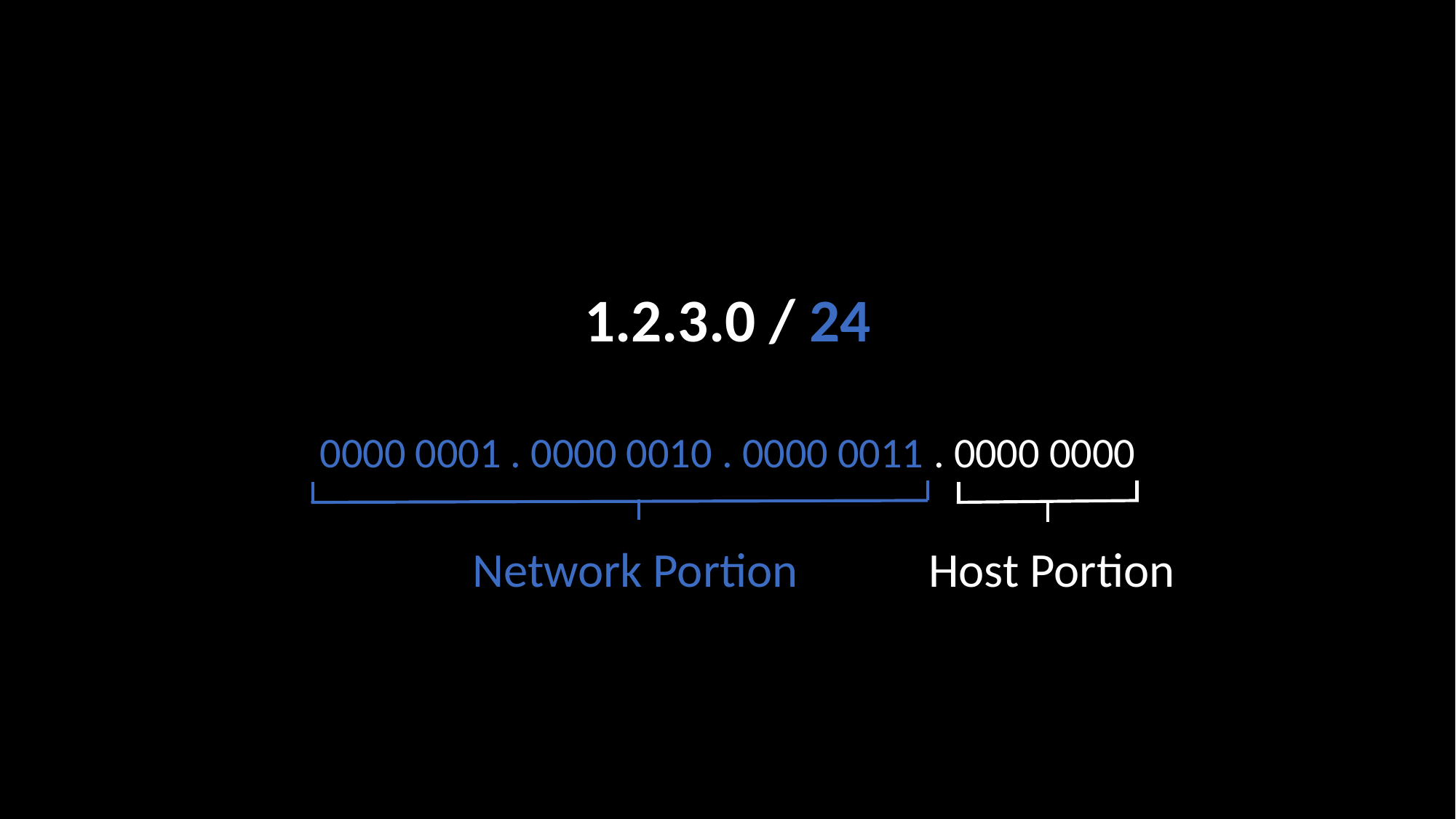

1.2.3.0 / 24

0000 0001 . 0000 0010 . 0000 0011 . 0000 0000
Network Portion
Host Portion